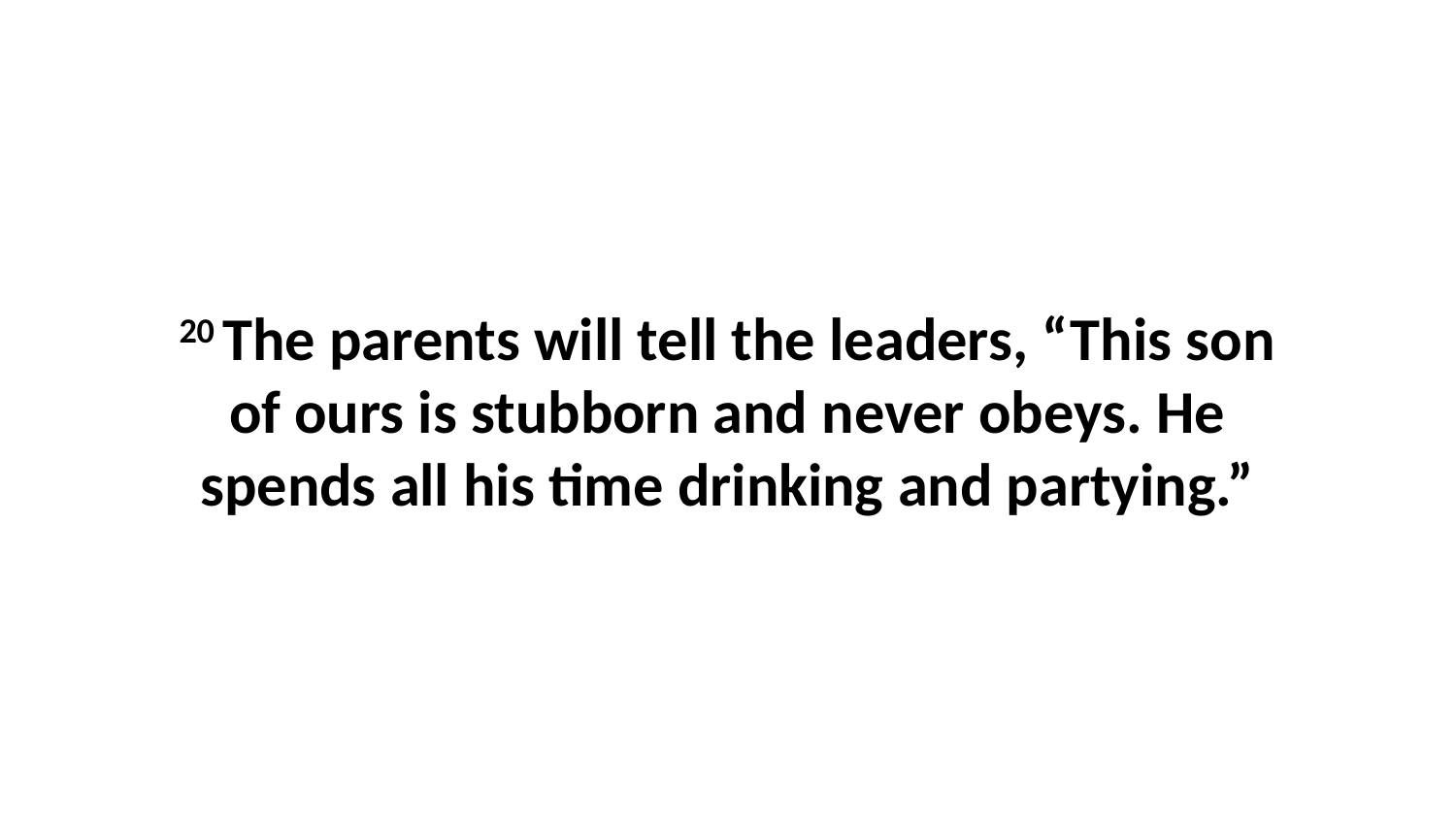

20 The parents will tell the leaders, “This son of ours is stubborn and never obeys. He spends all his time drinking and partying.”